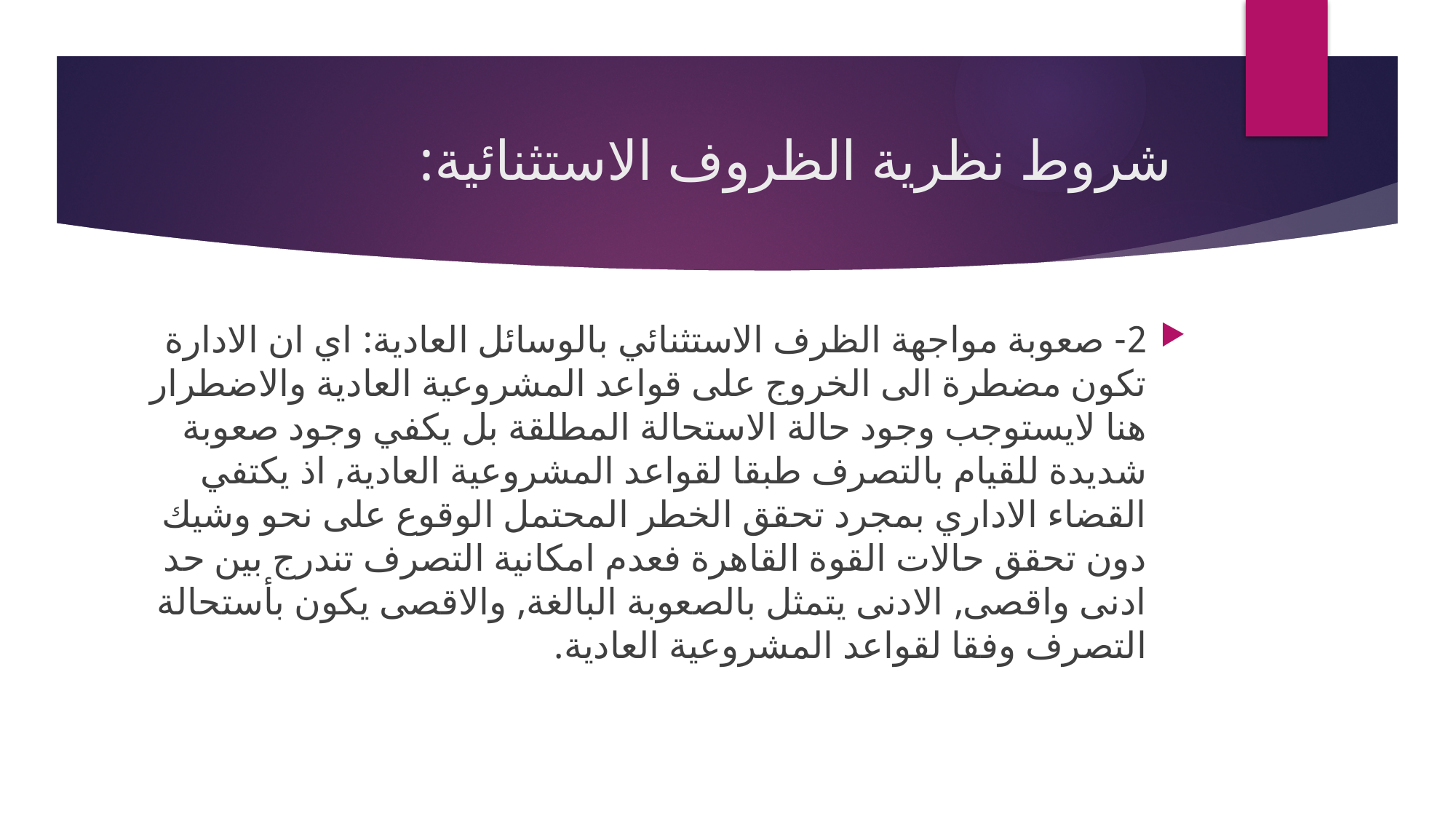

# شروط نظرية الظروف الاستثنائية:
2- صعوبة مواجهة الظرف الاستثنائي بالوسائل العادية: اي ان الادارة تكون مضطرة الى الخروج على قواعد المشروعية العادية والاضطرار هنا لايستوجب وجود حالة الاستحالة المطلقة بل يكفي وجود صعوبة شديدة للقيام بالتصرف طبقا لقواعد المشروعية العادية, اذ يكتفي القضاء الاداري بمجرد تحقق الخطر المحتمل الوقوع على نحو وشيك دون تحقق حالات القوة القاهرة فعدم امكانية التصرف تندرج بين حد ادنى واقصى, الادنى يتمثل بالصعوبة البالغة, والاقصى يكون بأستحالة التصرف وفقا لقواعد المشروعية العادية.